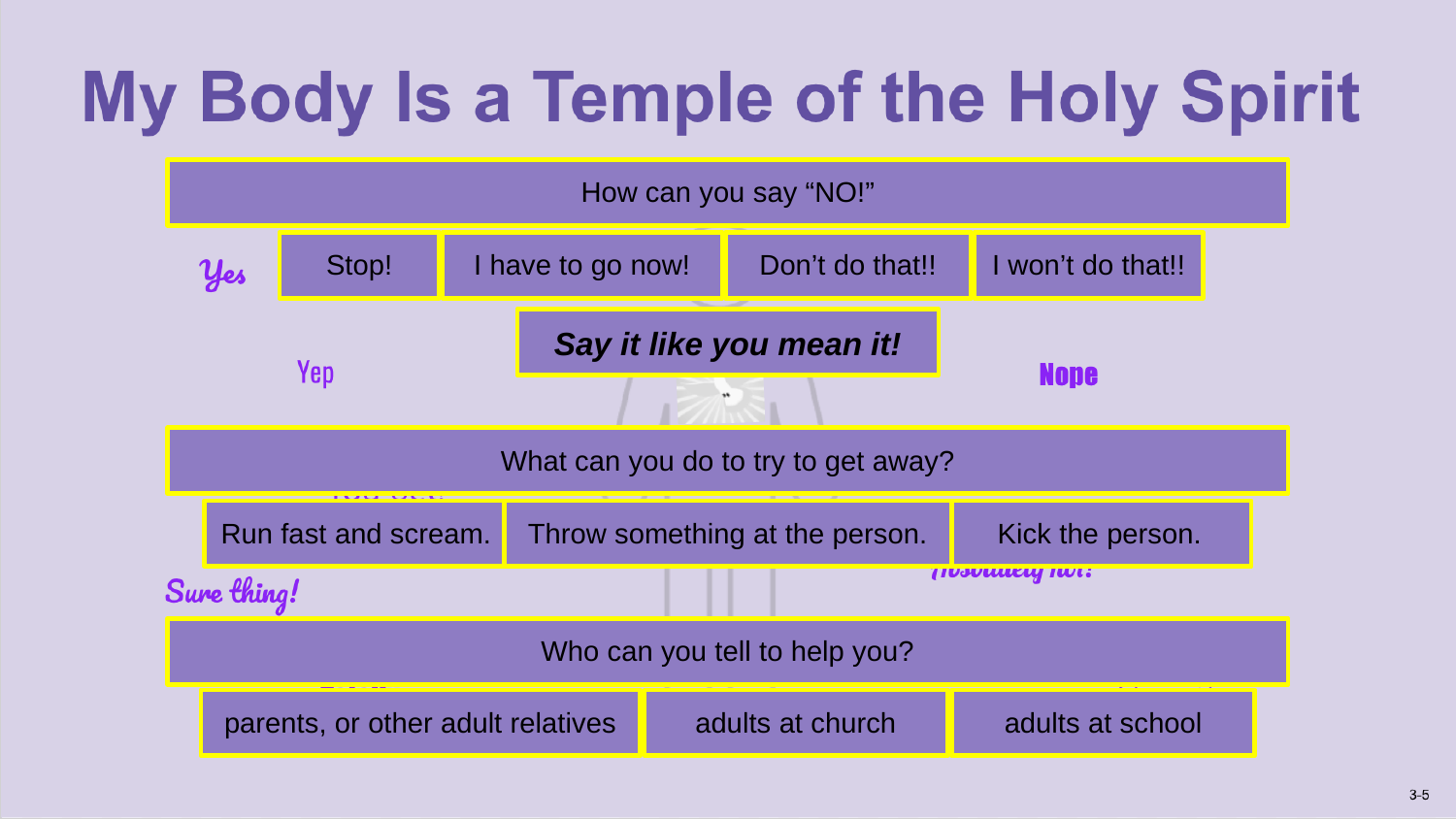

How can you say “NO!”

Stop!

I have to go now!

Don’t do that!!

I won’t do that!!

Say it like you mean it!

What can you do to try to get away?

Run fast and scream.

Throw something at the person.

Kick the person.

Who can you tell to help you?

parents, or other adult relatives

adults at church

adults at school